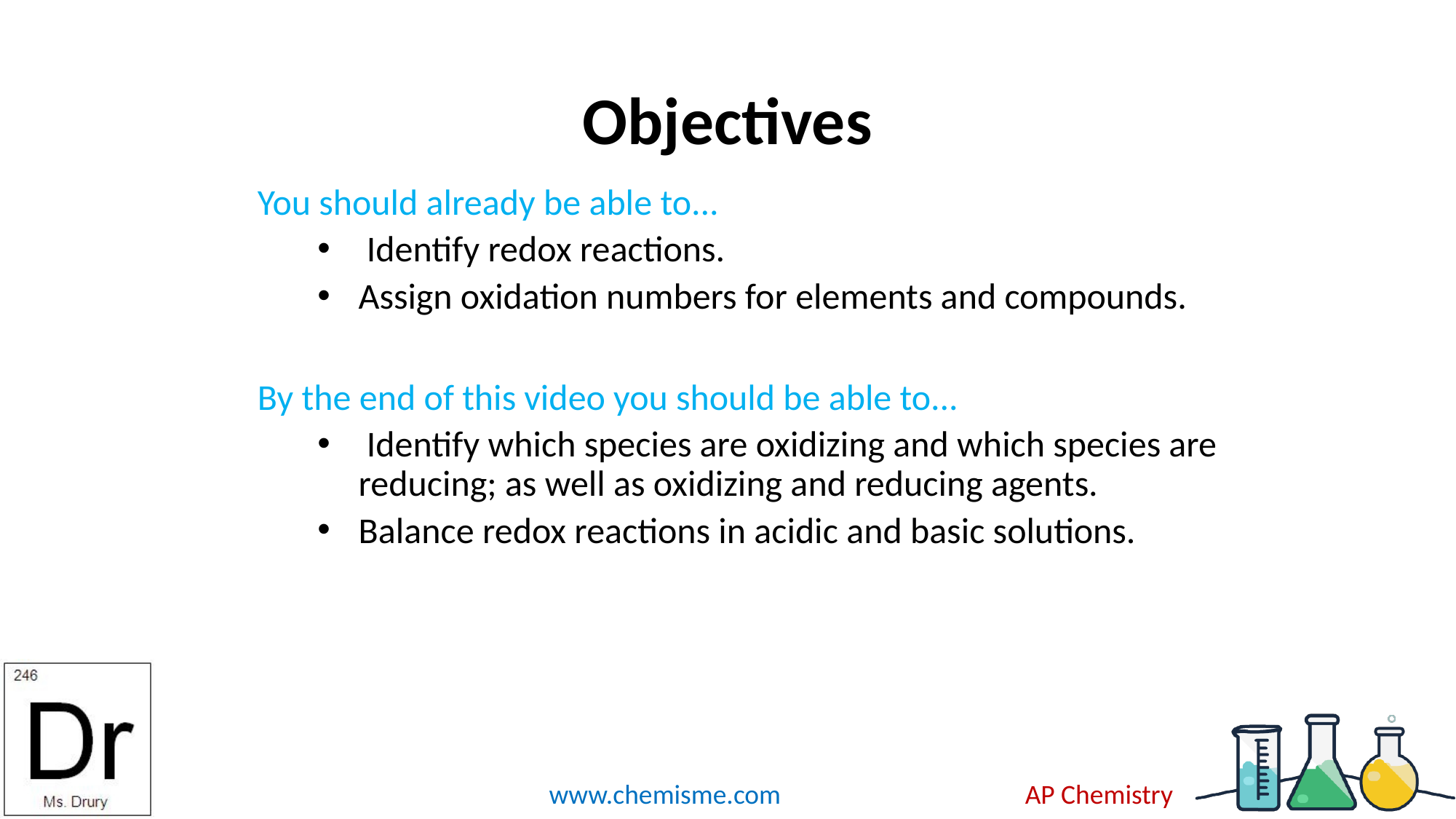

# Objectives
You should already be able to...
 Identify redox reactions.
Assign oxidation numbers for elements and compounds.

By the end of this video you should be able to...
 Identify which species are oxidizing and which species are  reducing; as well as oxidizing and reducing agents.
Balance redox reactions in acidic and basic solutions.